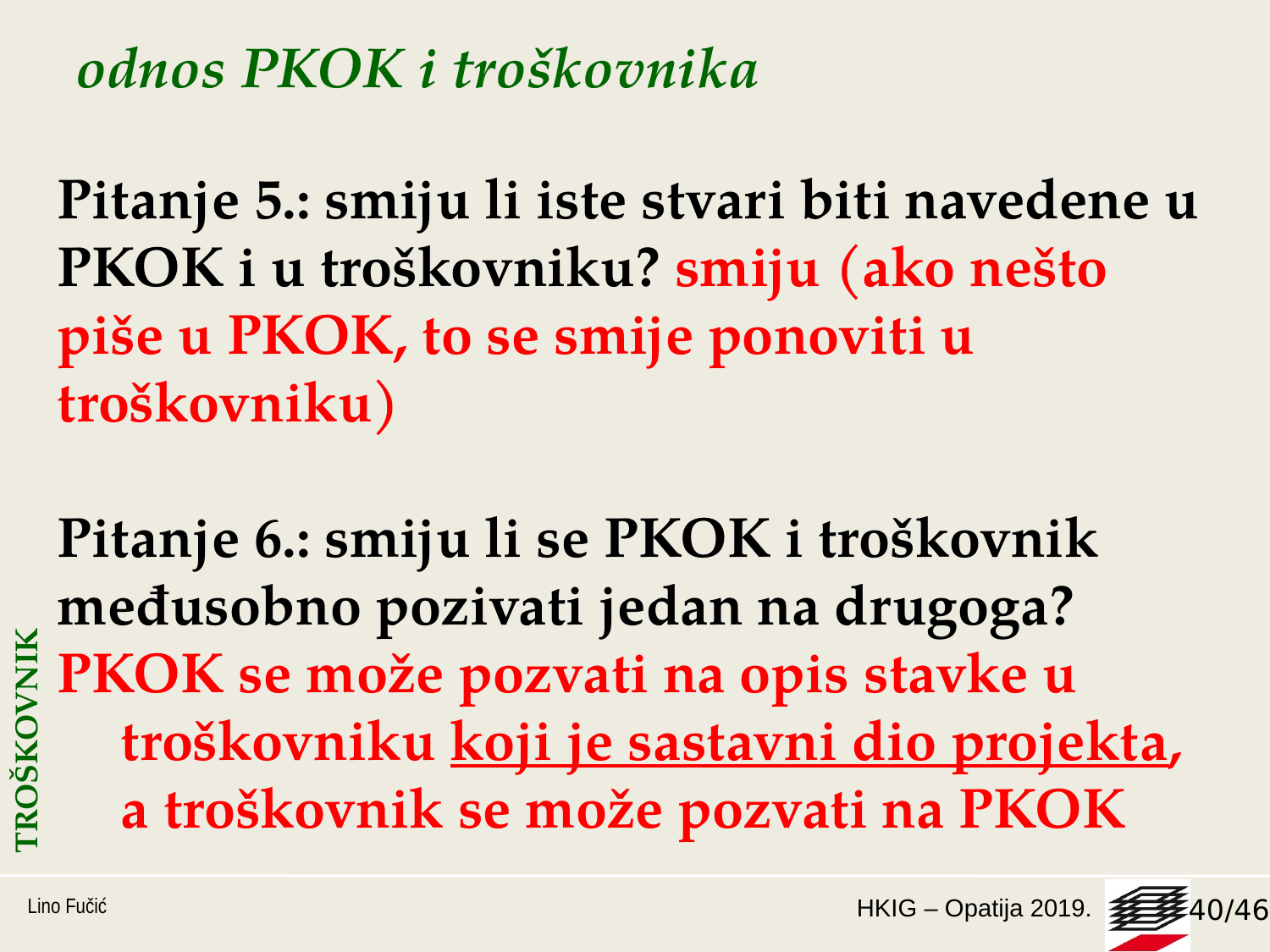

# odnos PKOK i troškovnika
Pitanje 5.: smiju li iste stvari biti navedene u PKOK i u troškovniku? smiju (ako nešto piše u PKOK, to se smije ponoviti u troškovniku)

Pitanje 6.: smiju li se PKOK i troškovnik međusobno pozivati jedan na drugoga?
PKOK se može pozvati na opis stavke u troškovniku koji je sastavni dio projekta, a troškovnik se može pozvati na PKOK

TROŠKOVNIK
Lino Fučić
40/46